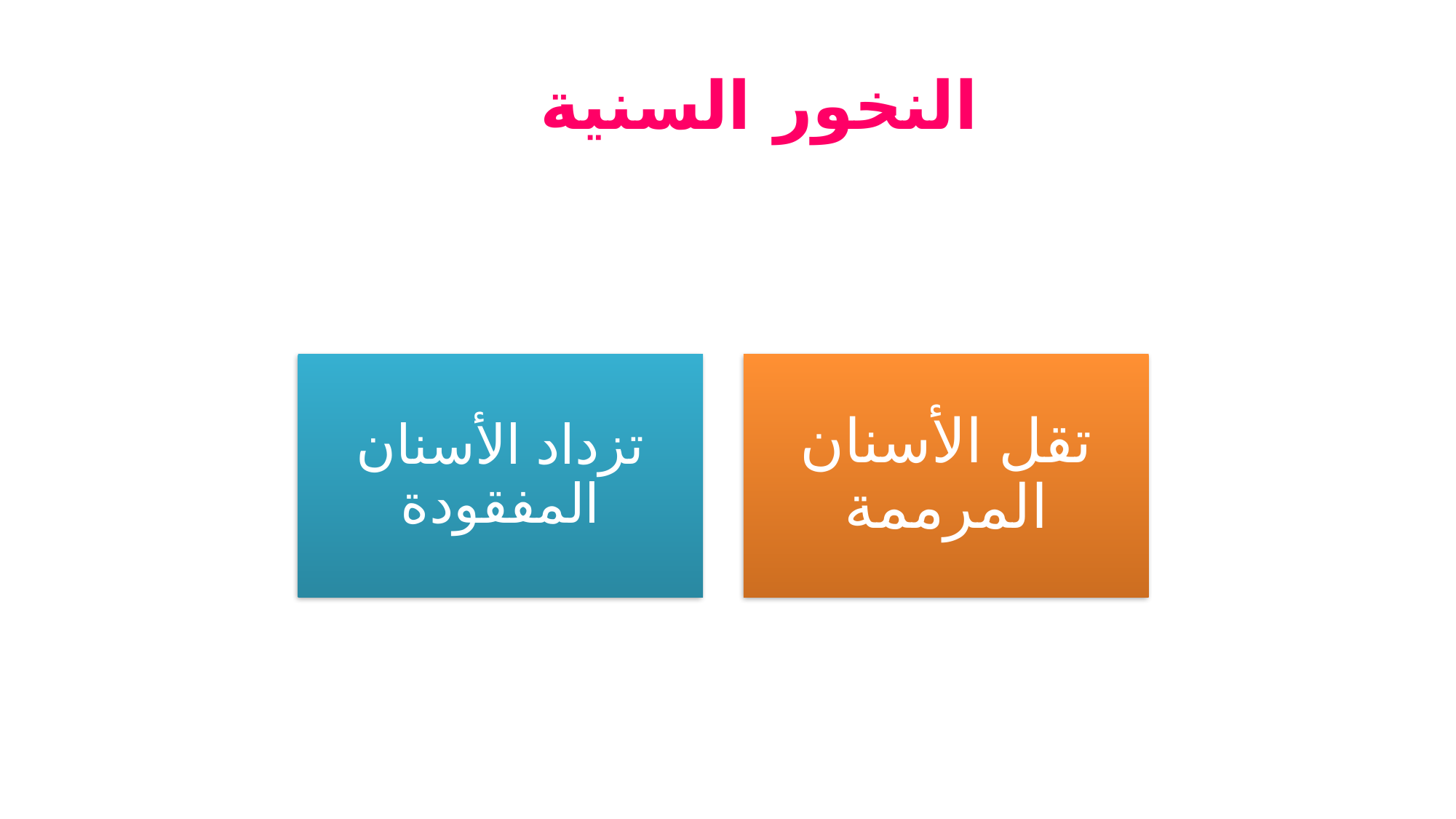

النخور السنية
تزداد الأسنان المفقودة
تقل الأسنان المرممة